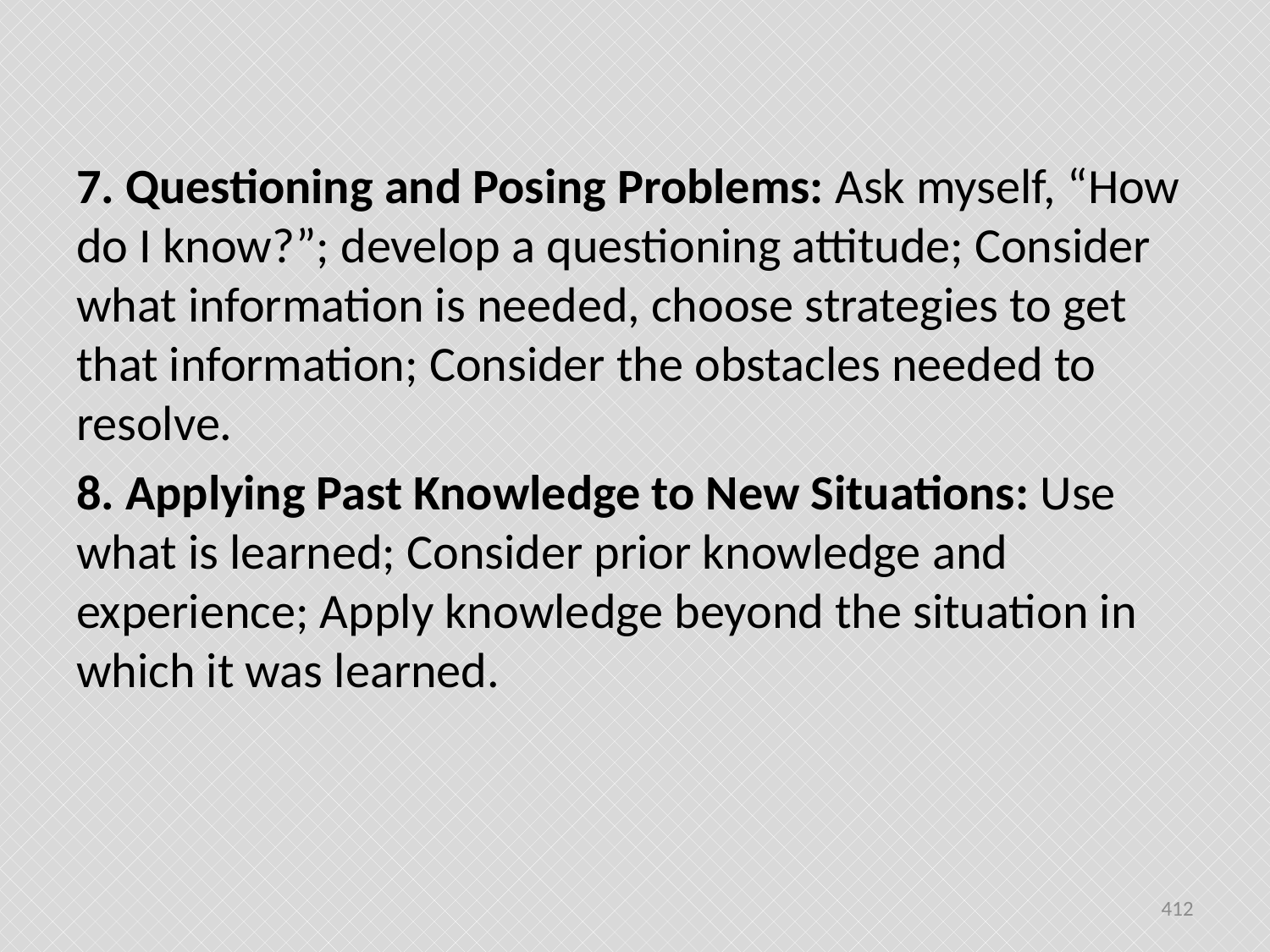

#
7. Questioning and Posing Problems: Ask myself, “How do I know?”; develop a questioning attitude; Consider what information is needed, choose strategies to get that information; Consider the obstacles needed to resolve.
8. Applying Past Knowledge to New Situations: Use what is learned; Consider prior knowledge and experience; Apply knowledge beyond the situation in which it was learned.

412